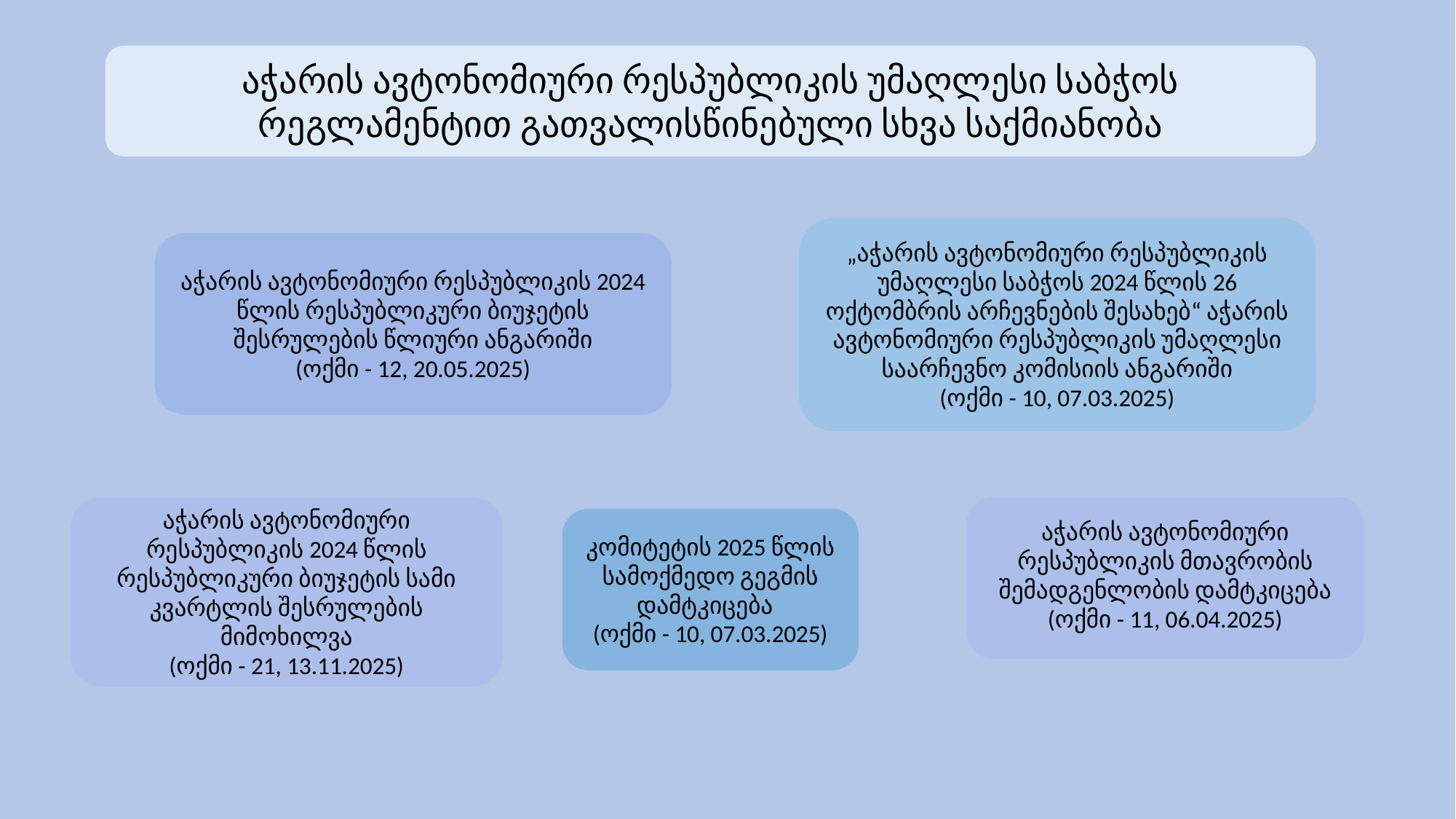

აჭარის ავტონომიური რესპუბლიკის უმაღლესი საბჭოს რეგლამენტით გათვალისწინებული სხვა საქმიანობა
„აჭარის ავტონომიური რესპუბლიკის უმაღლესი საბჭოს 2024 წლის 26 ოქტომბრის არჩევნების შესახებ“ აჭარის ავტონომიური რესპუბლიკის უმაღლესი საარჩევნო კომისიის ანგარიში
(ოქმი - 10, 07.03.2025)
აჭარის ავტონომიური რესპუბლიკის 2024 წლის რესპუბლიკური ბიუჯეტის შესრულების წლიური ანგარიში
(ოქმი - 12, 20.05.2025)
აჭარის ავტონომიური რესპუბლიკის 2024 წლის რესპუბლიკური ბიუჯეტის სამი კვარტლის შესრულების მიმოხილვა
(ოქმი - 21, 13.11.2025)

აჭარის ავტონომიური რესპუბლიკის მთავრობის შემადგენლობის დამტკიცება
(ოქმი - 11, 06.04.2025)

კომიტეტის 2025 წლის სამოქმედო გეგმის დამტკიცება
(ოქმი - 10, 07.03.2025)